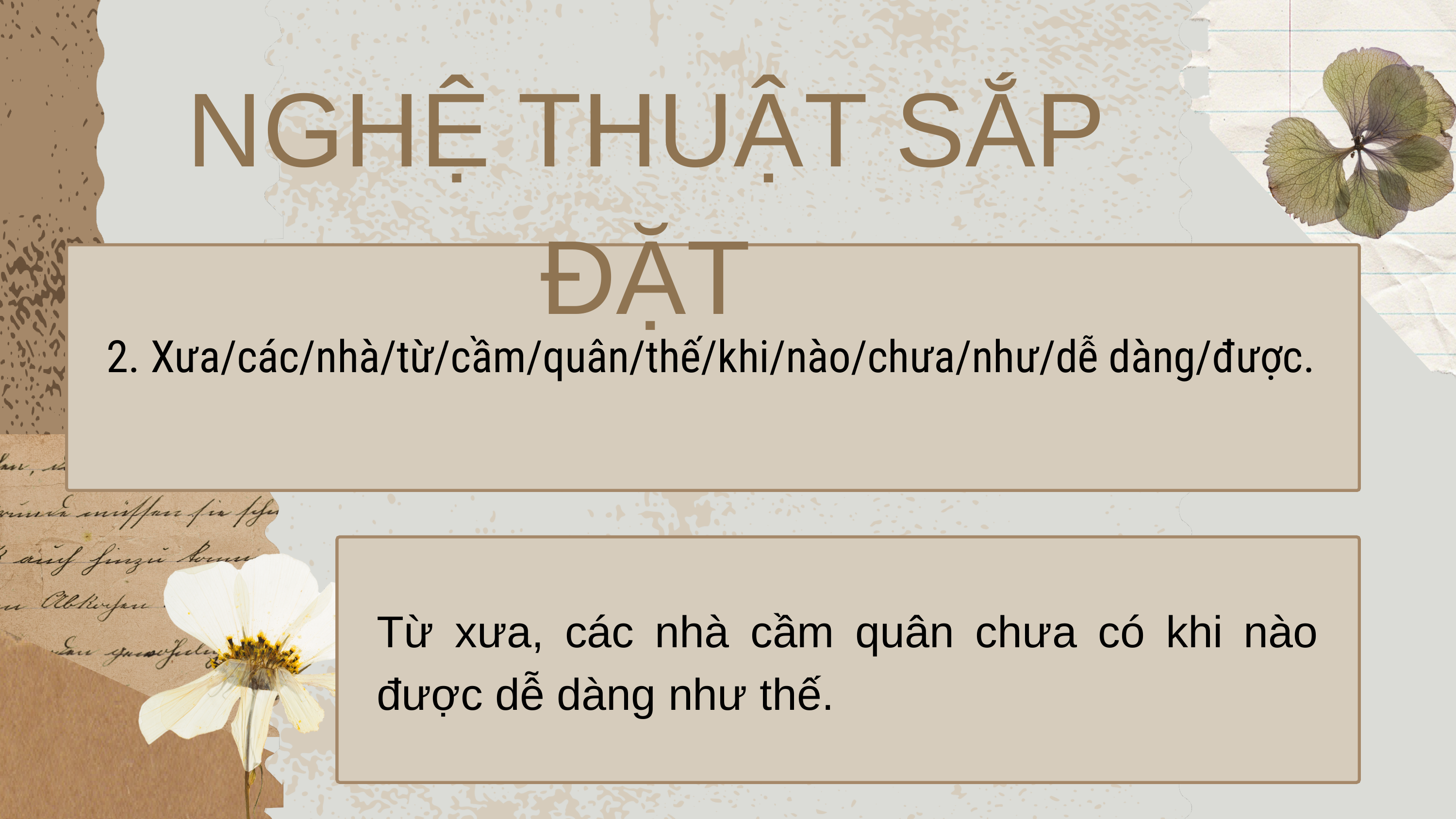

NGHỆ THUẬT SẮP ĐẶT

 2. Xưa/các/nhà/từ/cầm/quân/thế/khi/nào/chưa/như/dễ dàng/được.

Từ xưa, các nhà cầm quân chưa có khi nào được dễ dàng như thế.